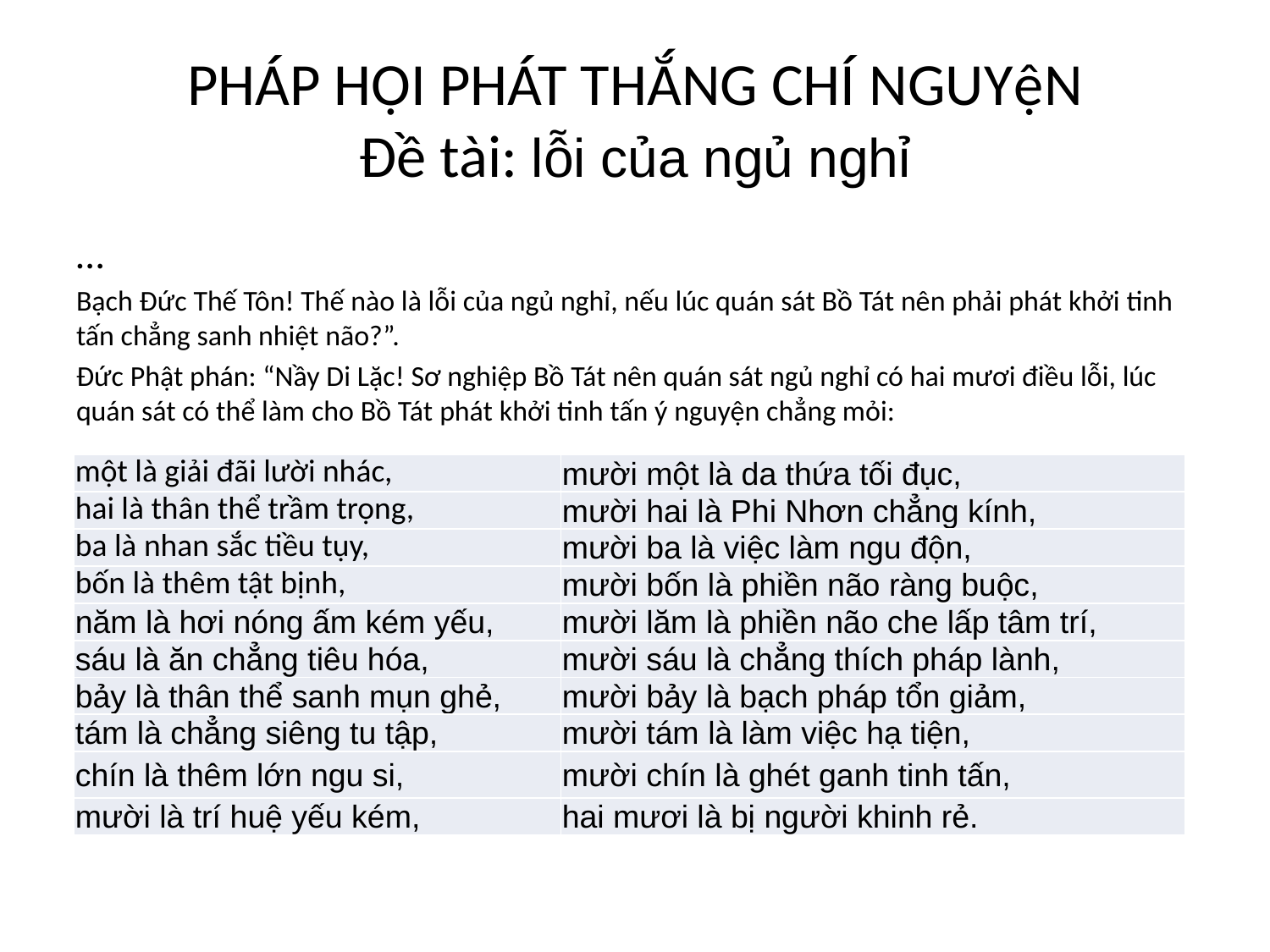

# PHÁP HỘI PHÁT THẮNG CHÍ NGUYệN Đề tài: lỗi của ngủ nghỉ
…
Bạch Đức Thế Tôn! Thế nào là lỗi của ngủ nghỉ, nếu lúc quán sát Bồ Tát nên phải phát khởi tinh tấn chẳng sanh nhiệt não?”.
Đức Phật phán: “Nầy Di Lặc! Sơ nghiệp Bồ Tát nên quán sát ngủ nghỉ có hai mươi điều lỗi, lúc quán sát có thể làm cho Bồ Tát phát khởi tinh tấn ý nguyện chẳng mỏi:

| một là giải đãi lười nhác, | mười một là da thứa tối đục, |
| --- | --- |
| hai là thân thể trầm trọng, | mười hai là Phi Nhơn chẳng kính, |
| ba là nhan sắc tiều tụy, | mười ba là việc làm ngu độn, |
| bốn là thêm tật bịnh, | mười bốn là phiền não ràng buộc, |
| năm là hơi nóng ấm kém yếu, | mười lăm là phiền não che lấp tâm trí, |
| sáu là ăn chẳng tiêu hóa, | mười sáu là chẳng thích pháp lành, |
| bảy là thân thể sanh mụn ghẻ, | mười bảy là bạch pháp tổn giảm, |
| tám là chẳng siêng tu tập, | mười tám là làm việc hạ tiện, |
| chín là thêm lớn ngu si, | mười chín là ghét ganh tinh tấn, |
| mười là trí huệ yếu kém, | hai mươi là bị người khinh rẻ. |